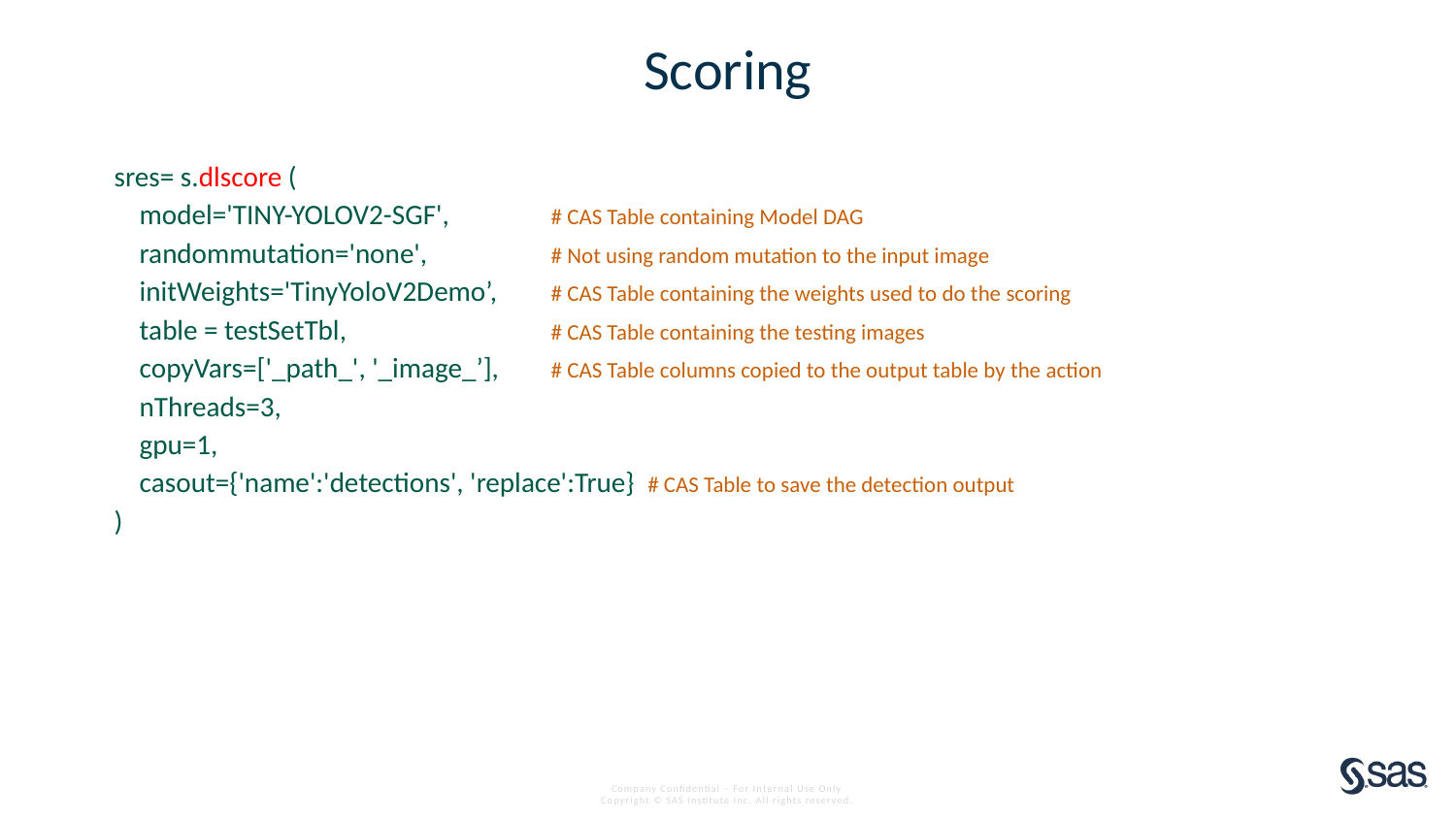

# Scoring
sres= s.dlscore (
    model='TINY-YOLOV2-SGF',        	# CAS Table containing Model DAG
    randommutation='none',            	# Not using random mutation to the input image
    initWeights='TinyYoloV2Demo’, 	# CAS Table containing the weights used to do the scoring
    table = testSetTbl,                        	# CAS Table containing the testing images
    copyVars=['_path_', '_image_’], 	# CAS Table columns copied to the output table by the action
    nThreads=3,
    gpu=1,
    casout={'name':'detections', 'replace':True}  # CAS Table to save the detection output
)